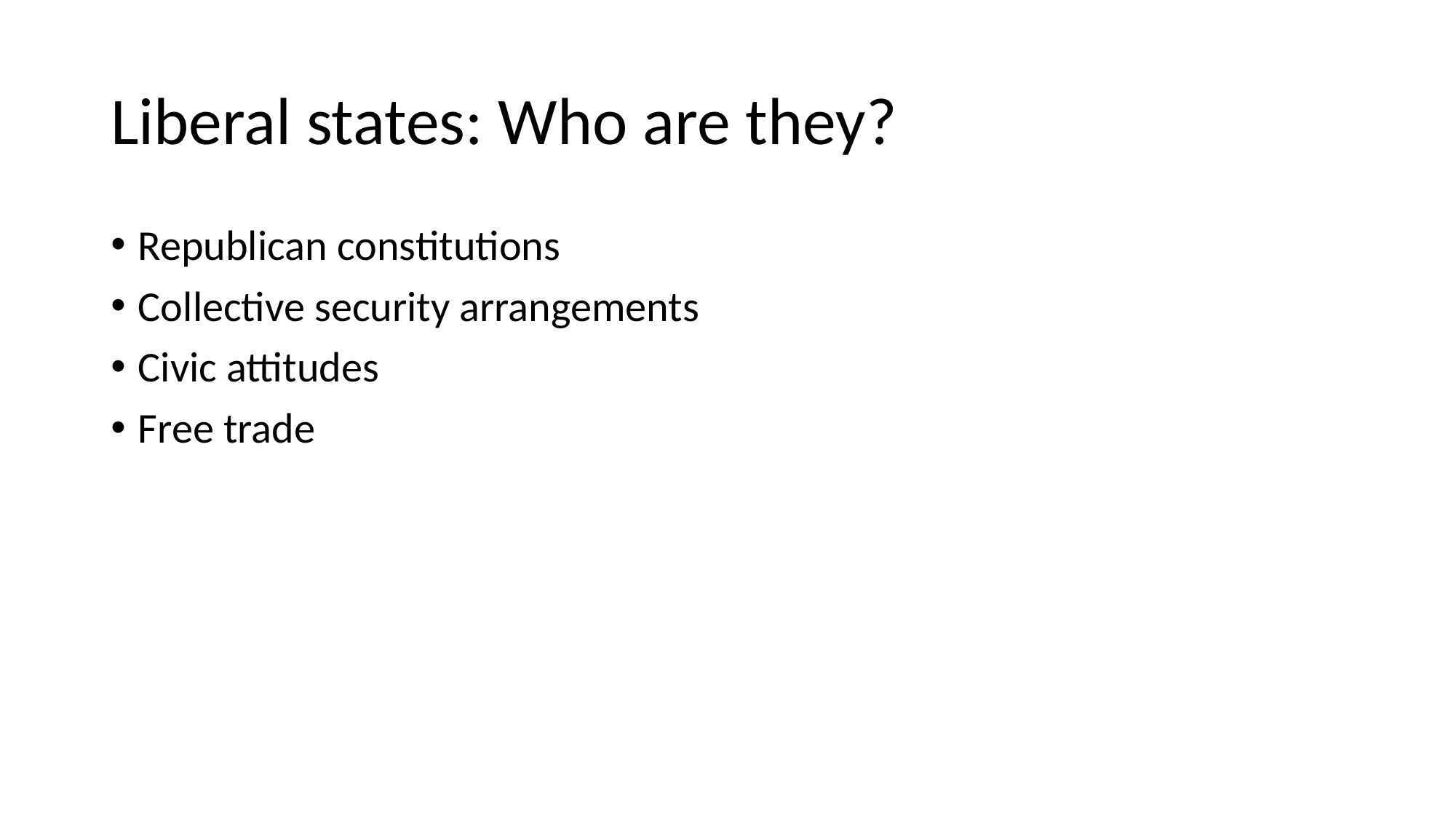

# Liberal states: Who are they?
Republican constitutions
Collective security arrangements
Civic attitudes
Free trade